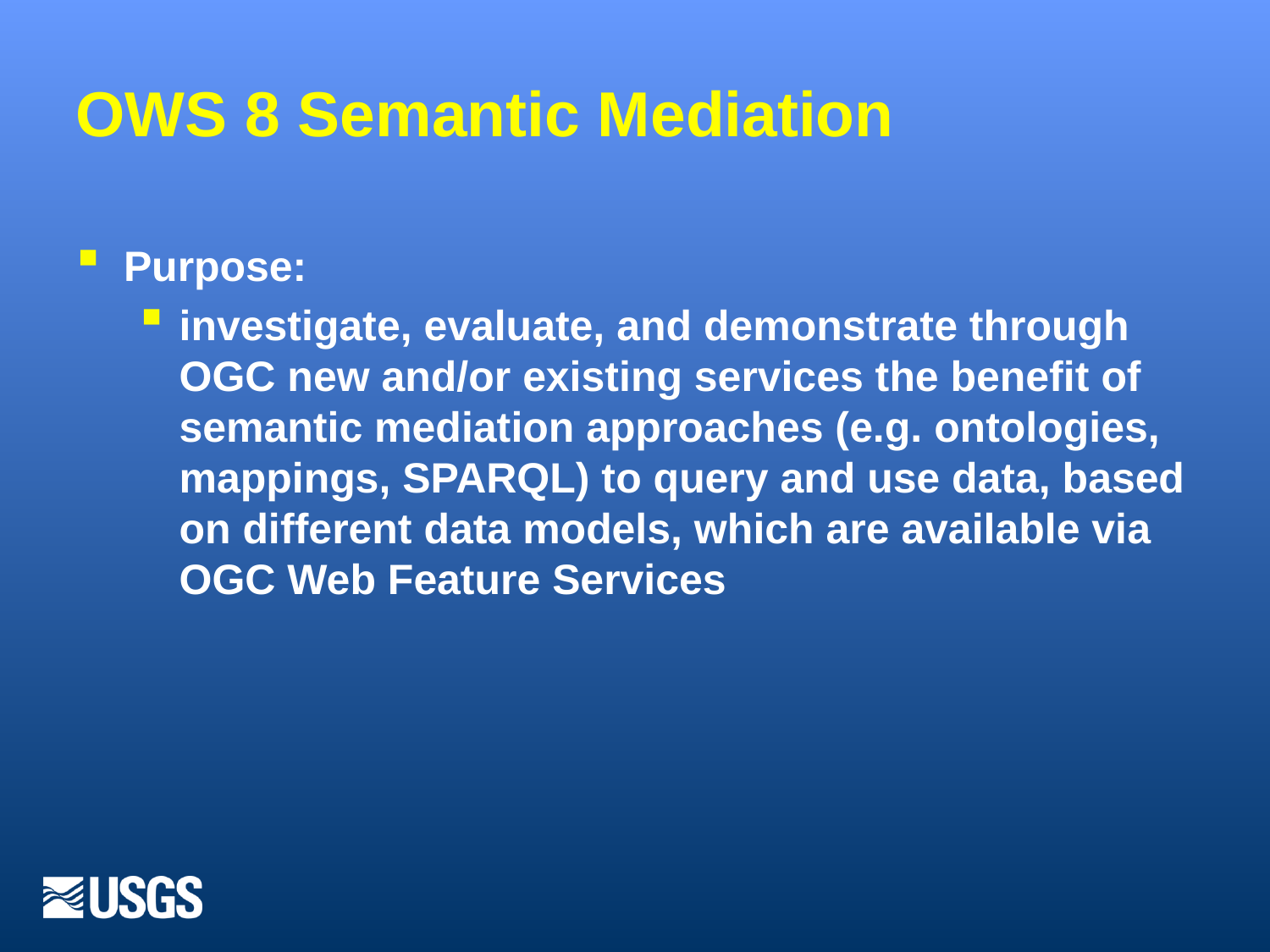

# OWS 8 Semantic Mediation
Purpose:
investigate, evaluate, and demonstrate through OGC new and/or existing services the benefit of semantic mediation approaches (e.g. ontologies, mappings, SPARQL) to query and use data, based on different data models, which are available via OGC Web Feature Services